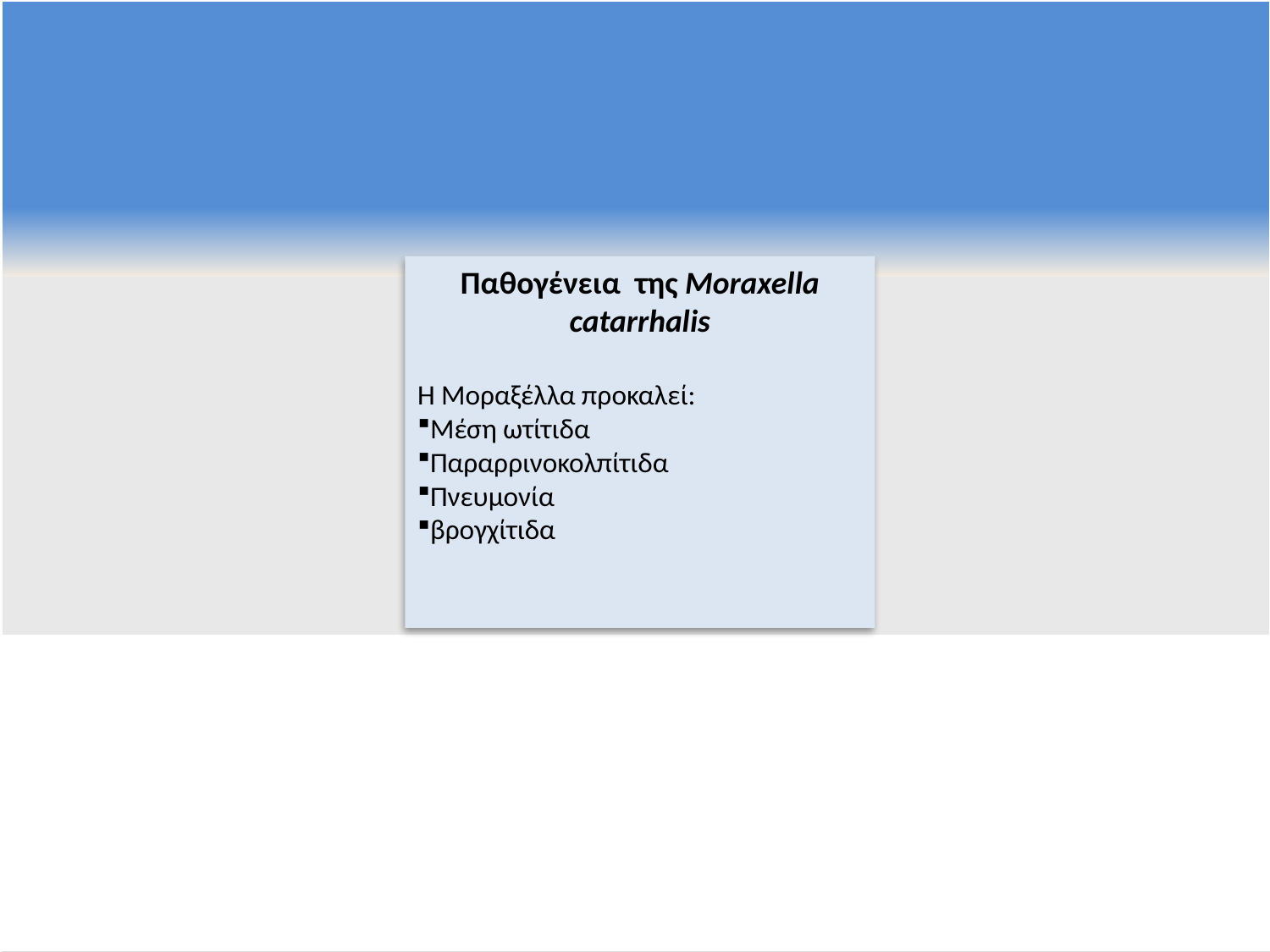

Παθογένεια  της Moraxella catarrhalis

Η Μοραξέλλα προκαλεί:
Μέση ωτίτιδα
Παραρρινοκολπίτιδα
Πνευμονία
βρογχίτιδα